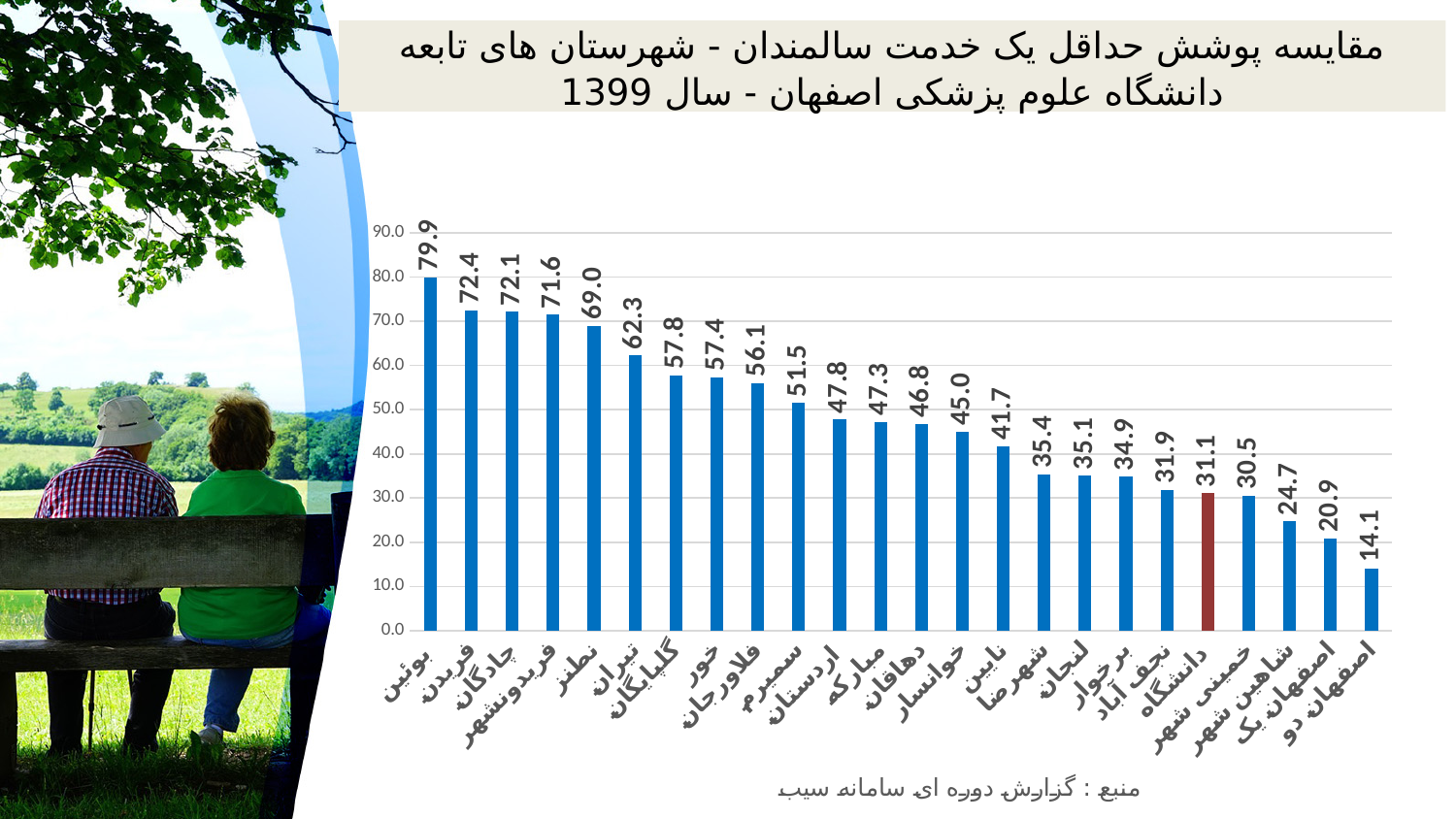

# مقایسه پوشش حداقل یک خدمت سالمندان - شهرستان های تابعه دانشگاه علوم پزشکی اصفهان - سال 1399

### Chart: منبع : گزارش دوره ای سامانه سیب

| Category | پوشش حداقل یک خدمت سال  1399 |
|---|---|
| بوئین  | 79.90026019080659 |
| فریدن | 72.43513762676149 |
| چادگان | 72.14573183647532 |
| فریدونشهر | 71.55573538337042 |
| نطنز | 68.96658896658897 |
| تیران | 62.26496185666702 |
| گلپایگان | 57.7736832073194 |
| خور | 57.399401396740934 |
| فلاورجان | 56.05014994399682 |
| سمیرم | 51.51585014409222 |
| اردستان  | 47.82766549679293 |
| مبارکه | 47.29946048497065 |
| دهاقان | 46.791744840525325 |
| خوانسار | 45.00622277535781 |
| نایین | 41.72238140719516 |
| شهرضا | 35.37099927961305 |
| لنجان | 35.0688210652304 |
| برخوار | 34.877209823214145 |
| نجف آباد | 31.854114746630223 |
| دانشگاه  | 31.133556786253127 |
| خمینی شهر | 30.52417006406523 |
| شاهین شهر | 24.676865839186632 |
| اصفهان یک | 20.902587931139895 |
| اصفهان دو | 14.055739650107803 |